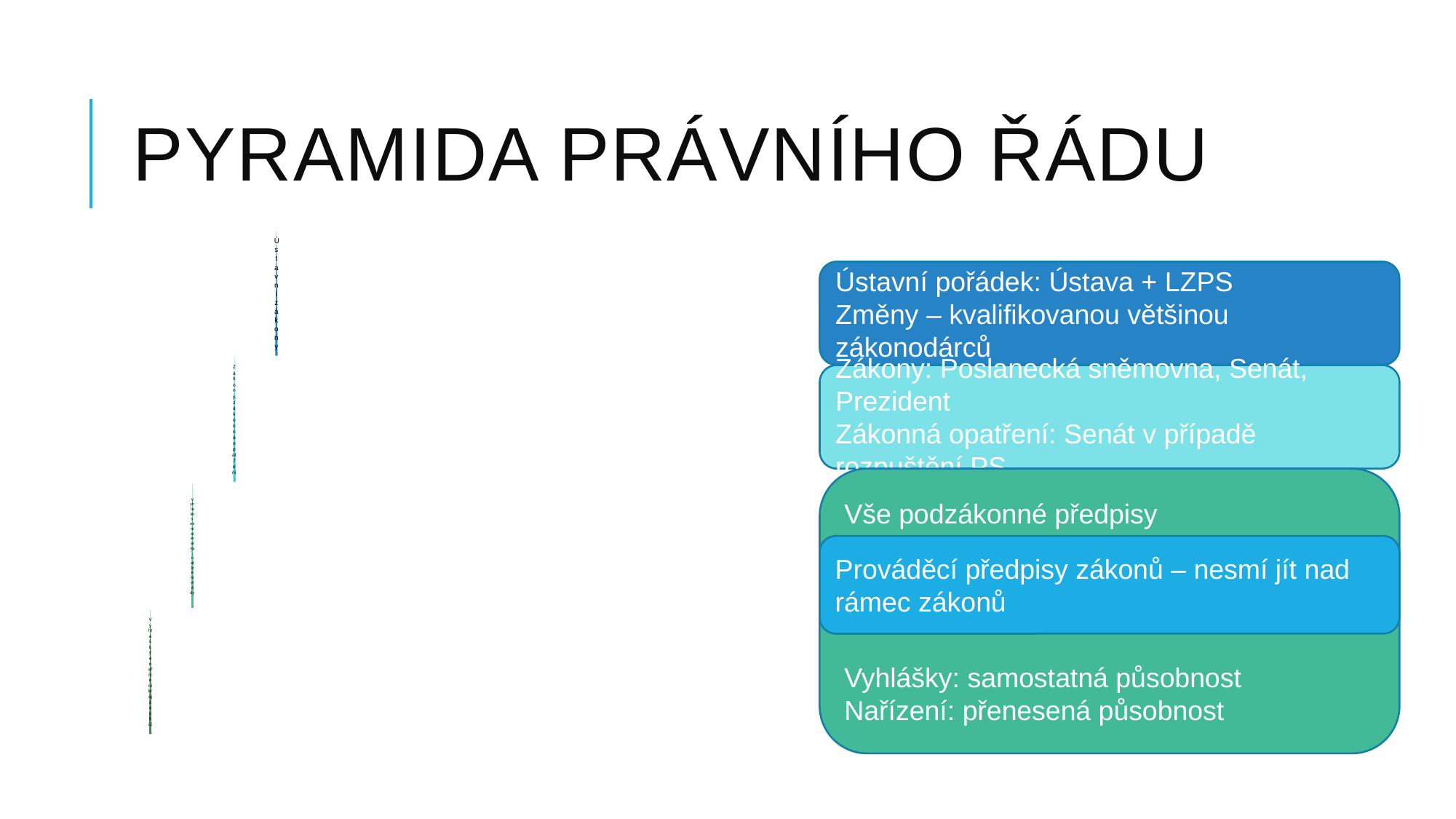

# Pyramida právního řádu
Ústavní zákony
Zákony, zákonná opatření
Vyhlášky ministerstva, nařízení vlády
Vyhlášky a nařízení krajů a obcí
Ústavní pořádek: Ústava + LZPS
Změny – kvalifikovanou většinou zákonodárců
Zákony: Poslanecká sněmovna, Senát, Prezident
Zákonná opatření: Senát v případě rozpuštění PS

Vše podzákonné předpisy

Vyhlášky: samostatná působnost
Nařízení: přenesená působnost

Prováděcí předpisy zákonů – nesmí jít nad rámec zákonů